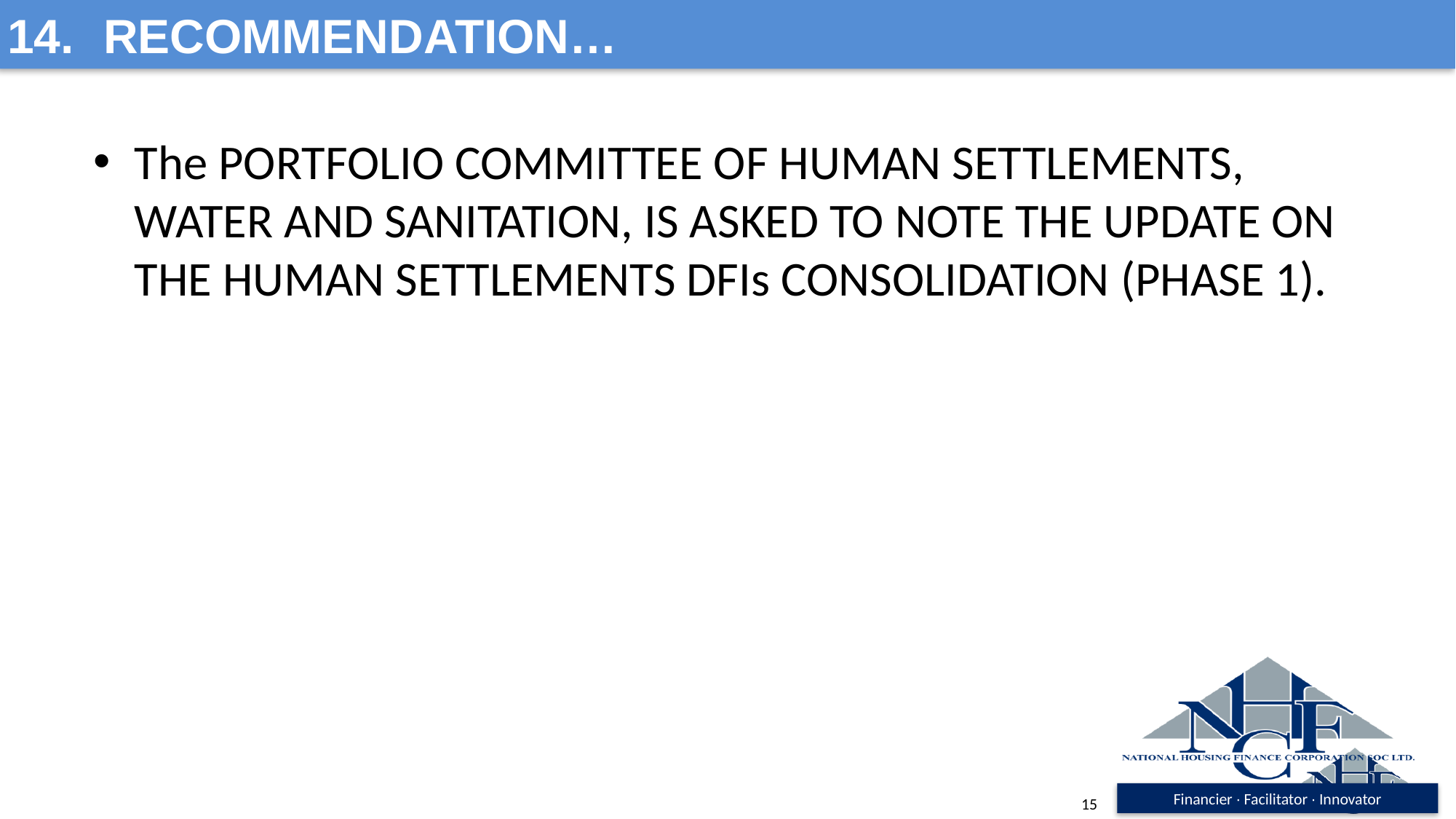

# 14.	RECOMMENDATION…
The PORTFOLIO COMMITTEE OF HUMAN SETTLEMENTS, WATER AND SANITATION, IS ASKED TO NOTE THE UPDATE ON THE HUMAN SETTLEMENTS DFIs CONSOLIDATION (PHASE 1).
15